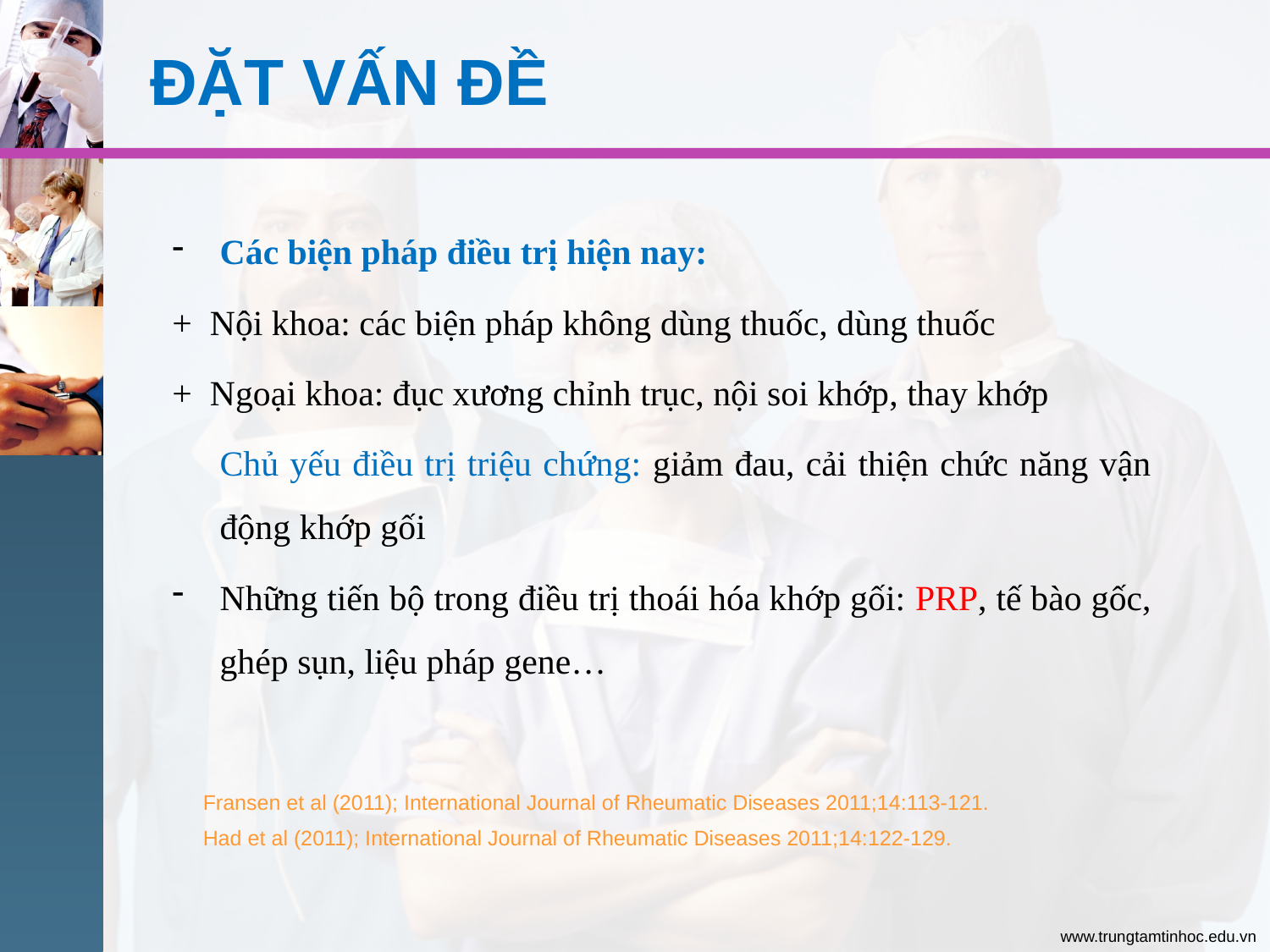

# ĐẶT VẤN ĐỀ
Các biện pháp điều trị hiện nay:
+  Nội khoa: các biện pháp không dùng thuốc, dùng thuốc
+  Ngoại khoa: đục xương chỉnh trục, nội soi khớp, thay khớp
	Chủ yếu điều trị triệu chứng: giảm đau, cải thiện chức năng vận động khớp gối
Những tiến bộ trong điều trị thoái hóa khớp gối: PRP, tế bào gốc, ghép sụn, liệu pháp gene…

Fransen et al (2011); International Journal of Rheumatic Diseases 2011;14:113-121.
Had et al (2011); International Journal of Rheumatic Diseases 2011;14:122-129.